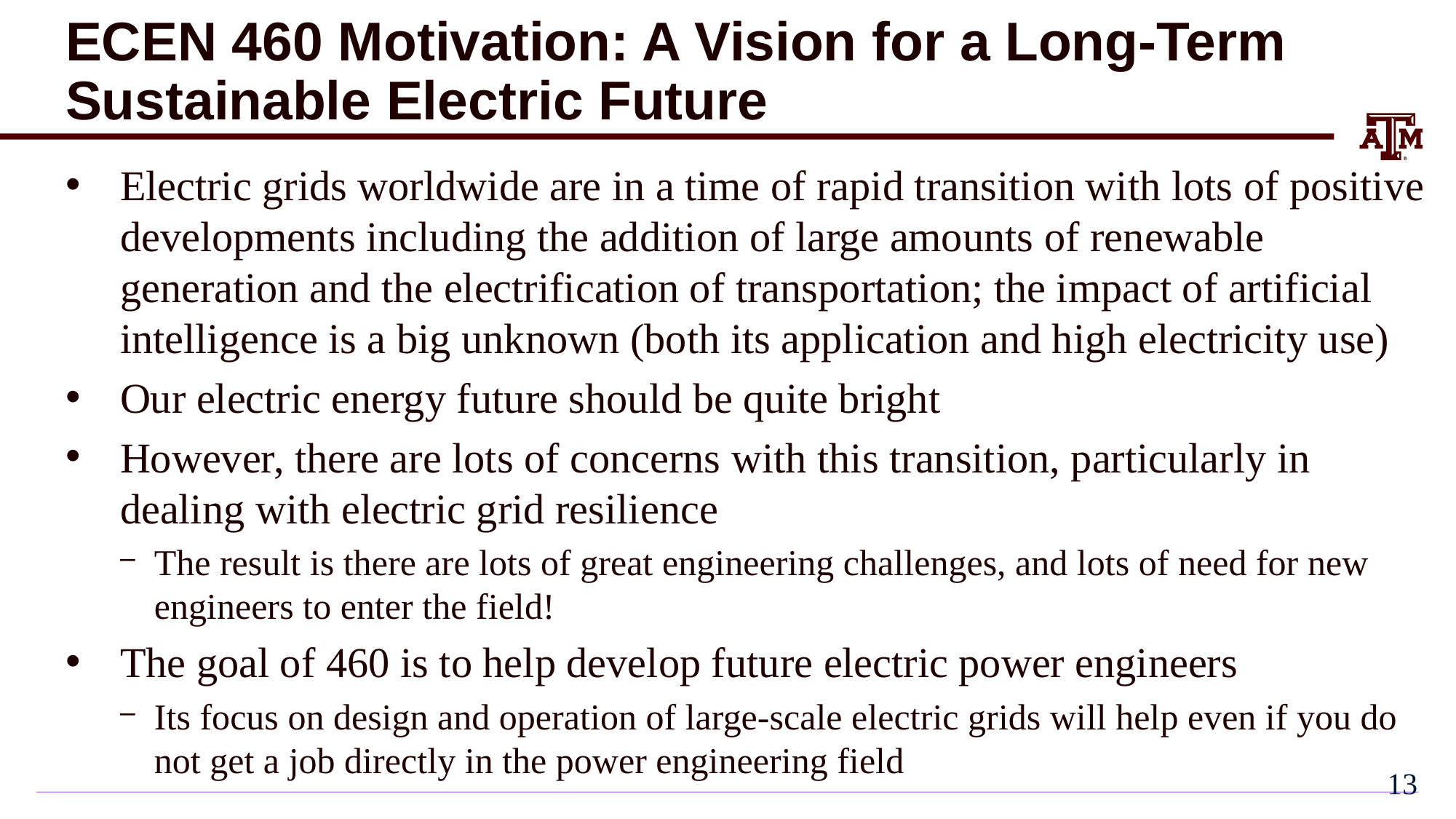

# ECEN 460 Motivation: A Vision for a Long-Term Sustainable Electric Future
Electric grids worldwide are in a time of rapid transition with lots of positive developments including the addition of large amounts of renewable generation and the electrification of transportation; the impact of artificial intelligence is a big unknown (both its application and high electricity use)
Our electric energy future should be quite bright
However, there are lots of concerns with this transition, particularly in dealing with electric grid resilience
The result is there are lots of great engineering challenges, and lots of need for new engineers to enter the field!
The goal of 460 is to help develop future electric power engineers
Its focus on design and operation of large-scale electric grids will help even if you do not get a job directly in the power engineering field
13